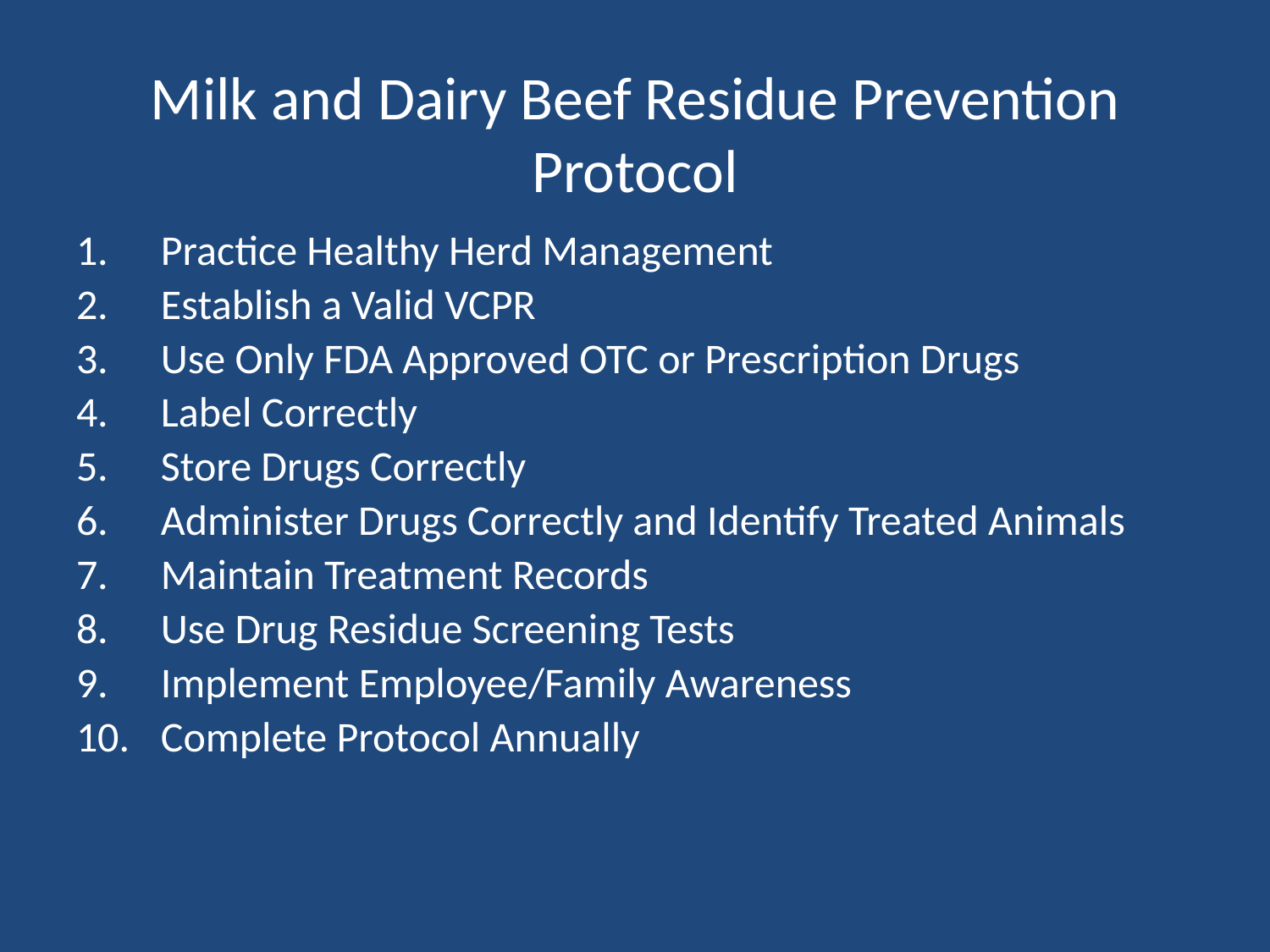

# Milk and Dairy Beef Residue Prevention Protocol
Practice Healthy Herd Management
Establish a Valid VCPR
Use Only FDA Approved OTC or Prescription Drugs
Label Correctly
Store Drugs Correctly
Administer Drugs Correctly and Identify Treated Animals
Maintain Treatment Records
Use Drug Residue Screening Tests
Implement Employee/Family Awareness
Complete Protocol Annually